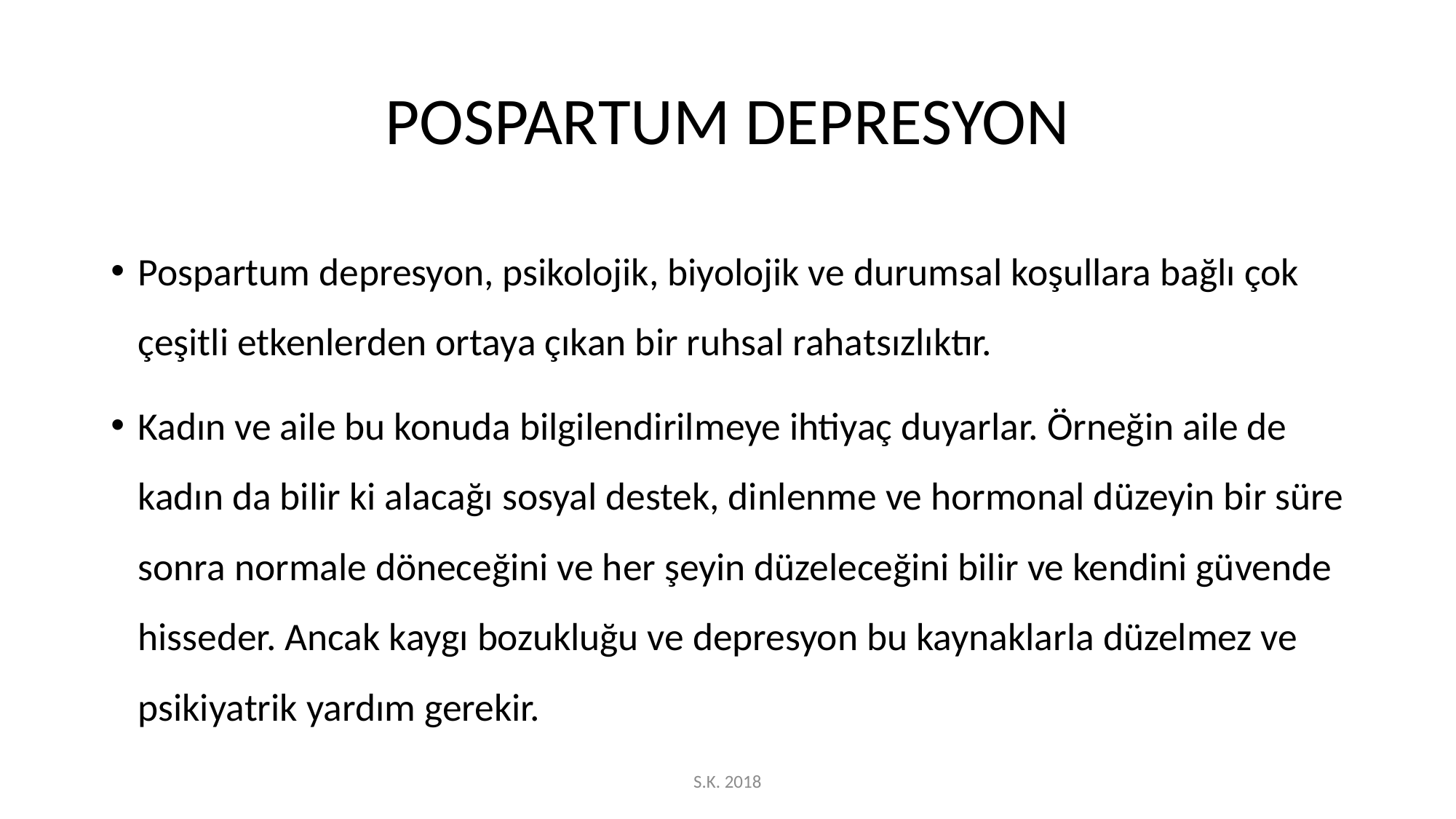

# POSPARTUM DEPRESYON
Pospartum depresyon, psikolojik, biyolojik ve durumsal koşullara bağlı çok çeşitli etkenlerden ortaya çıkan bir ruhsal rahatsızlıktır.
Kadın ve aile bu konuda bilgilendirilmeye ihtiyaç duyarlar. Örneğin aile de kadın da bilir ki alacağı sosyal destek, dinlenme ve hormonal düzeyin bir süre sonra normale döneceğini ve her şeyin düzeleceğini bilir ve kendini güvende hisseder. Ancak kaygı bozukluğu ve depresyon bu kaynaklarla düzelmez ve psikiyatrik yardım gerekir.
S.K. 2018